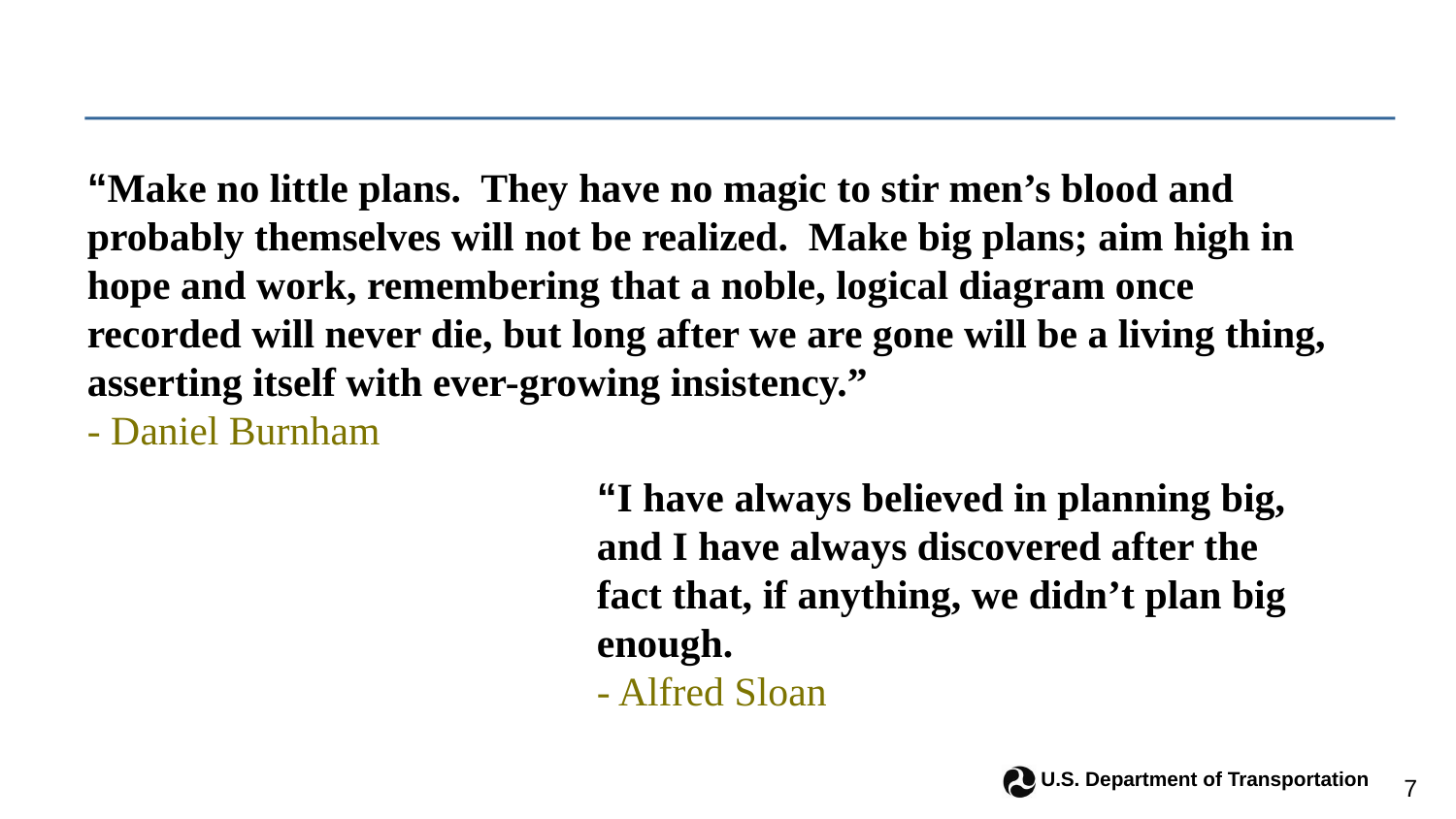

#
“Make no little plans.  They have no magic to stir men’s blood and probably themselves will not be realized.  Make big plans; aim high in hope and work, remembering that a noble, logical diagram once recorded will never die, but long after we are gone will be a living thing, asserting itself with ever-growing insistency.”
- Daniel Burnham
“I have always believed in planning big, and I have always discovered after the fact that, if anything, we didn’t plan big enough.
- Alfred Sloan